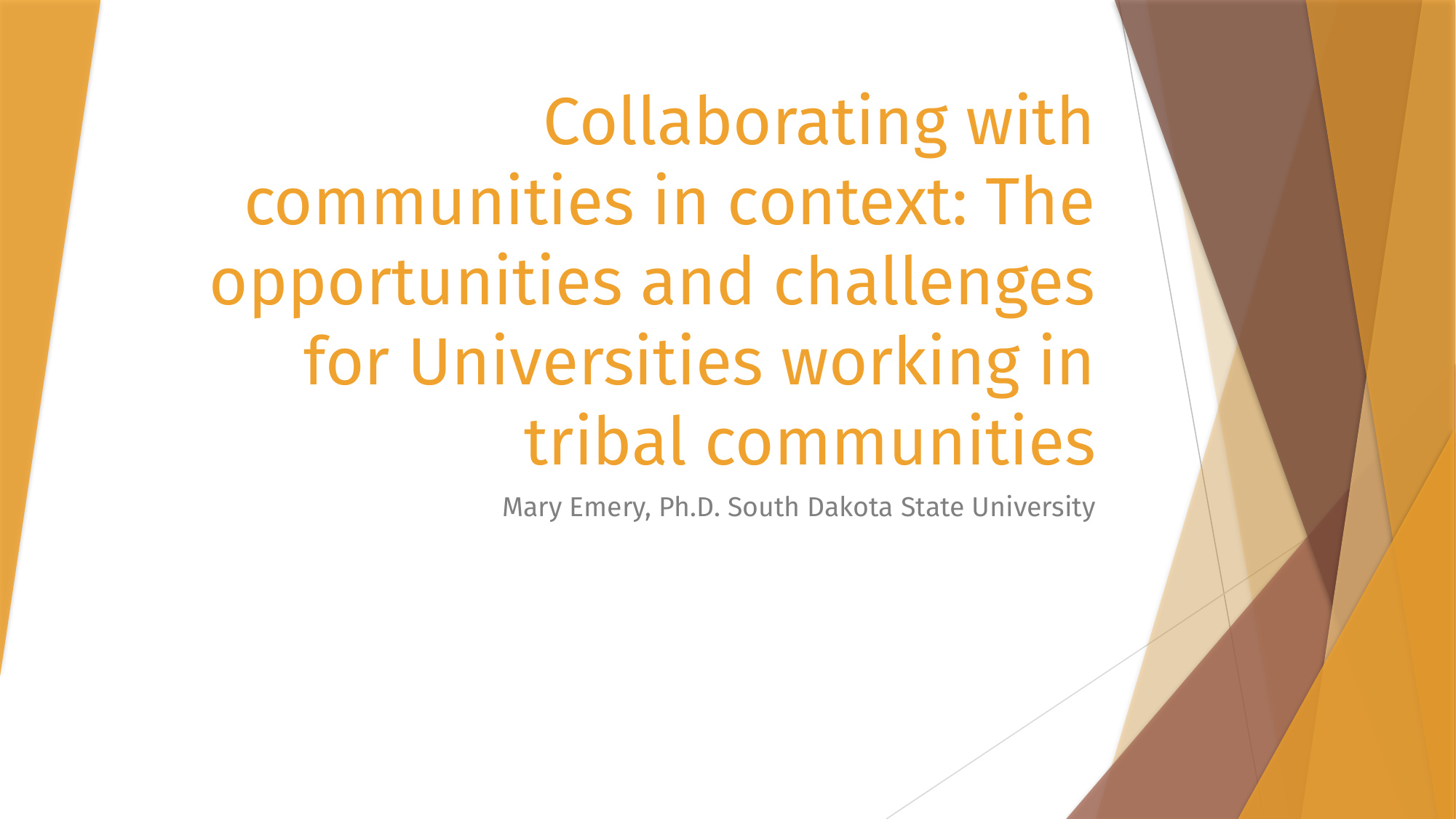

# Collaborating with communities in context: The opportunities and challenges for Universities working in tribal communities
Mary Emery, Ph.D. South Dakota State University